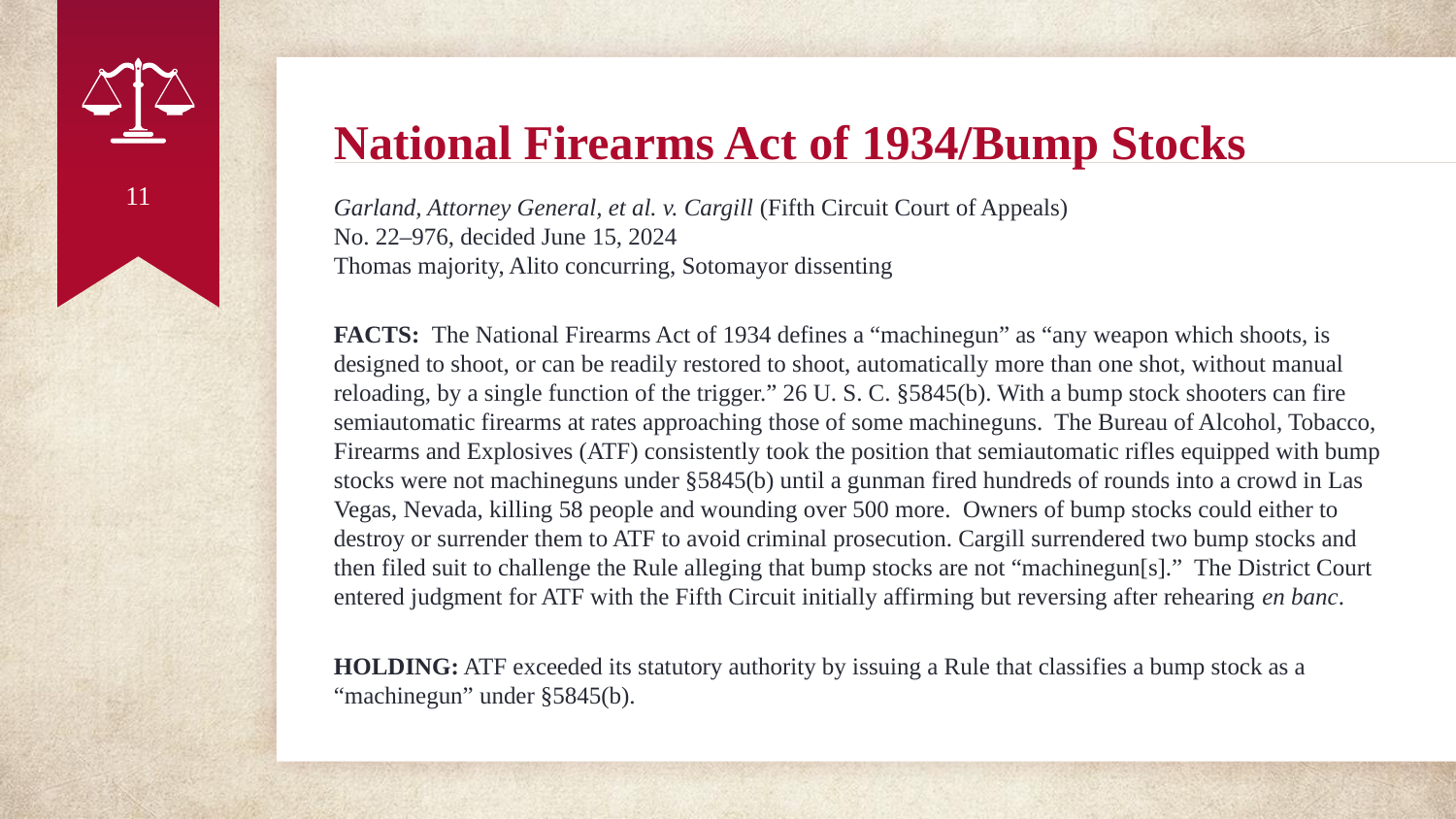

# National Firearms Act of 1934/Bump Stocks
11
Garland, Attorney General, et al. v. Cargill (Fifth Circuit Court of Appeals)
No. 22–976, decided June 15, 2024
Thomas majority, Alito concurring, Sotomayor dissenting
FACTS:  The National Firearms Act of 1934 defines a “machinegun” as “any weapon which shoots, is designed to shoot, or can be readily restored to shoot, automatically more than one shot, without manual reloading, by a single function of the trigger.” 26 U. S. C. §5845(b). With a bump stock shooters can fire semiautomatic firearms at rates approaching those of some machineguns.  The Bureau of Alcohol, Tobacco, Firearms and Explosives (ATF) consistently took the position that semiautomatic rifles equipped with bump stocks were not machineguns under §5845(b) until a gunman fired hundreds of rounds into a crowd in Las Vegas, Nevada, killing 58 people and wounding over 500 more.  Owners of bump stocks could either to destroy or surrender them to ATF to avoid criminal prosecution. Cargill surrendered two bump stocks and then filed suit to challenge the Rule alleging that bump stocks are not “machinegun[s].”  The District Court entered judgment for ATF with the Fifth Circuit initially affirming but reversing after rehearing en banc.
HOLDING: ATF exceeded its statutory authority by issuing a Rule that classifies a bump stock as a “machinegun” under §5845(b).